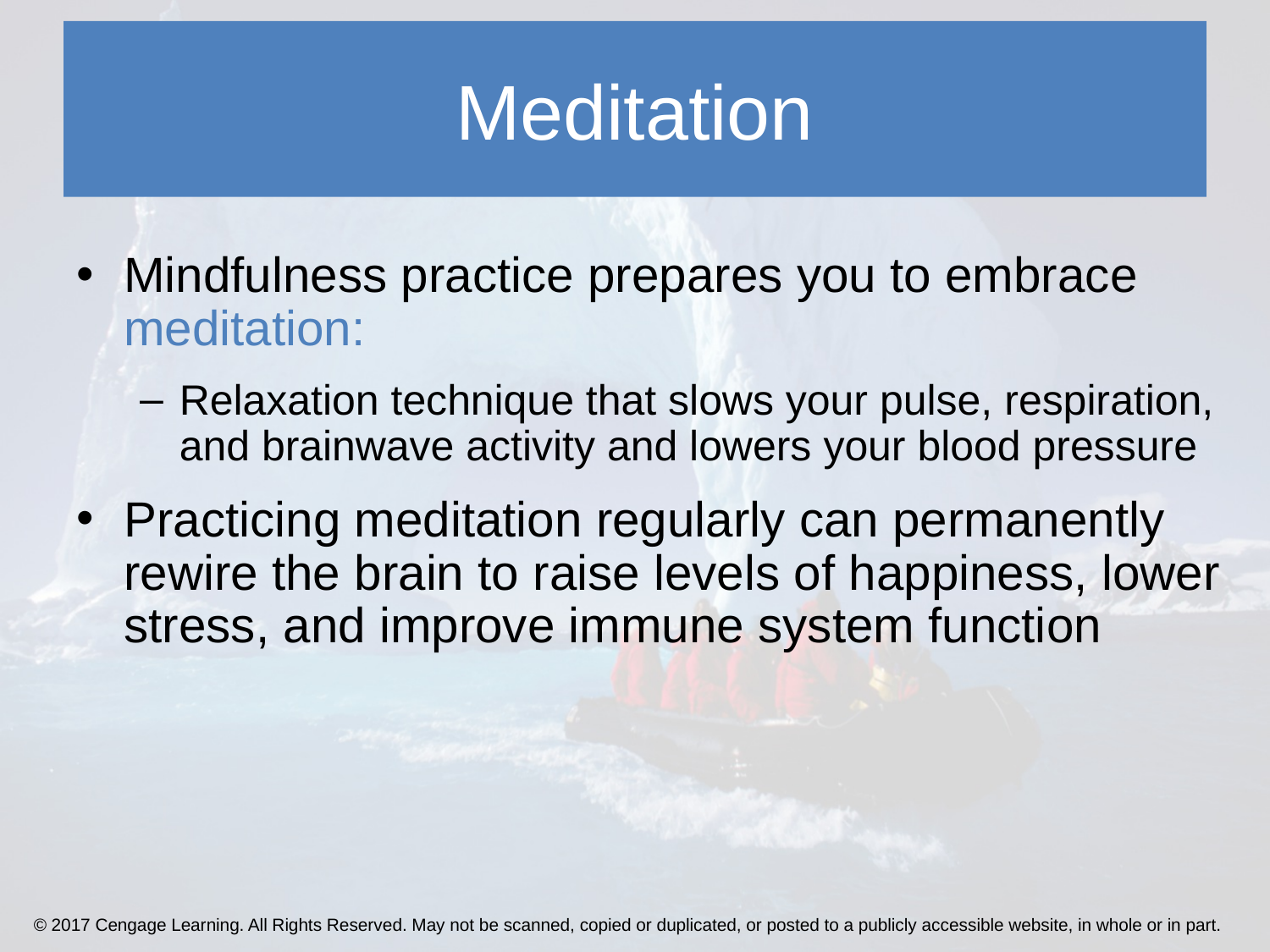

# Meditation
Mindfulness practice prepares you to embrace meditation:
Relaxation technique that slows your pulse, respiration, and brainwave activity and lowers your blood pressure
Practicing meditation regularly can permanently rewire the brain to raise levels of happiness, lower stress, and improve immune system function
© 2017 Cengage Learning. All Rights Reserved. May not be scanned, copied or duplicated, or posted to a publicly accessible website, in whole or in part.